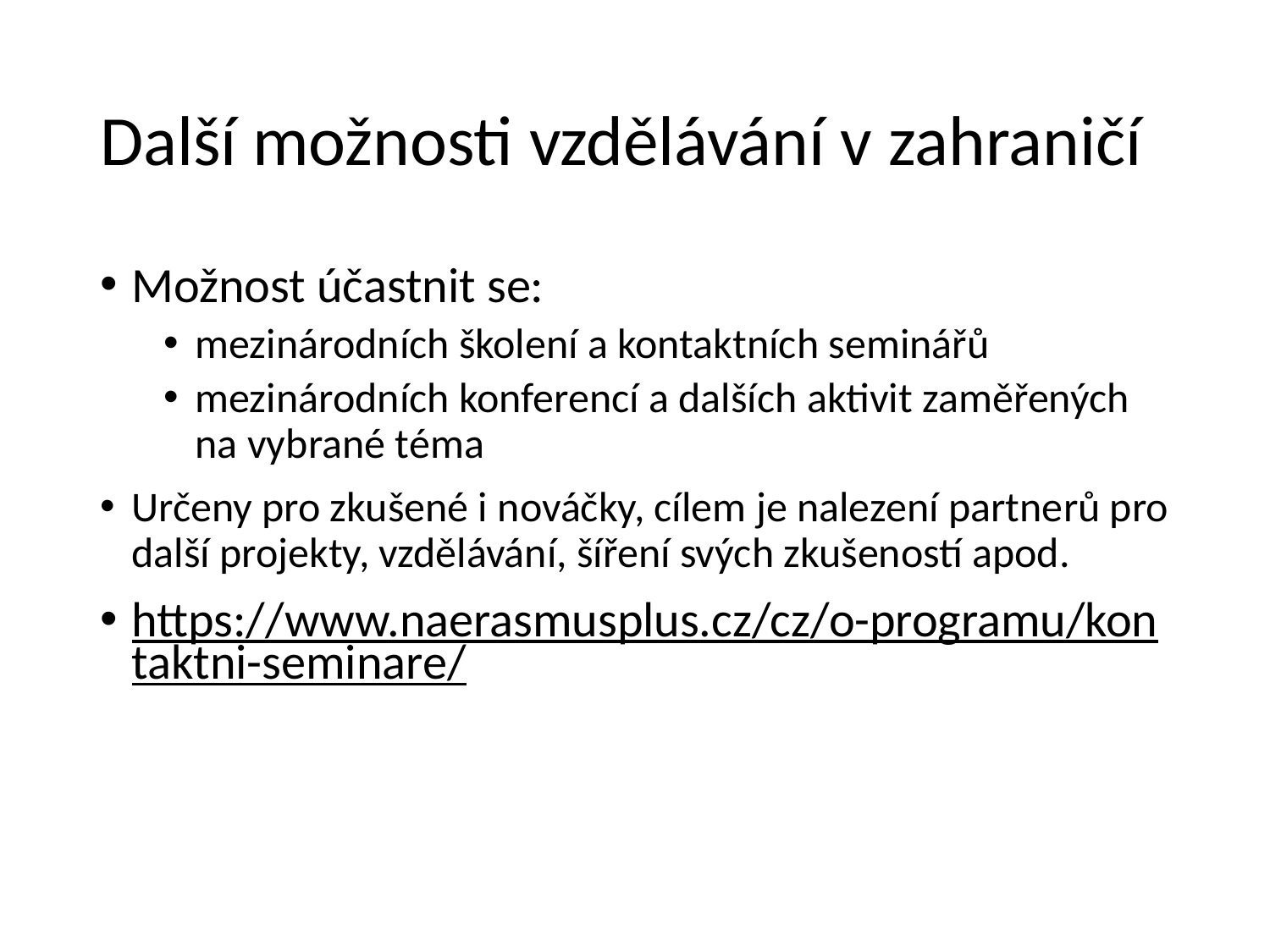

# Další možnosti vzdělávání v zahraničí
Možnost účastnit se:
mezinárodních školení a kontaktních seminářů
mezinárodních konferencí a dalších aktivit zaměřených na vybrané téma
Určeny pro zkušené i nováčky, cílem je nalezení partnerů pro další projekty, vzdělávání, šíření svých zkušeností apod.
https://www.naerasmusplus.cz/cz/o-programu/kontaktni-seminare/